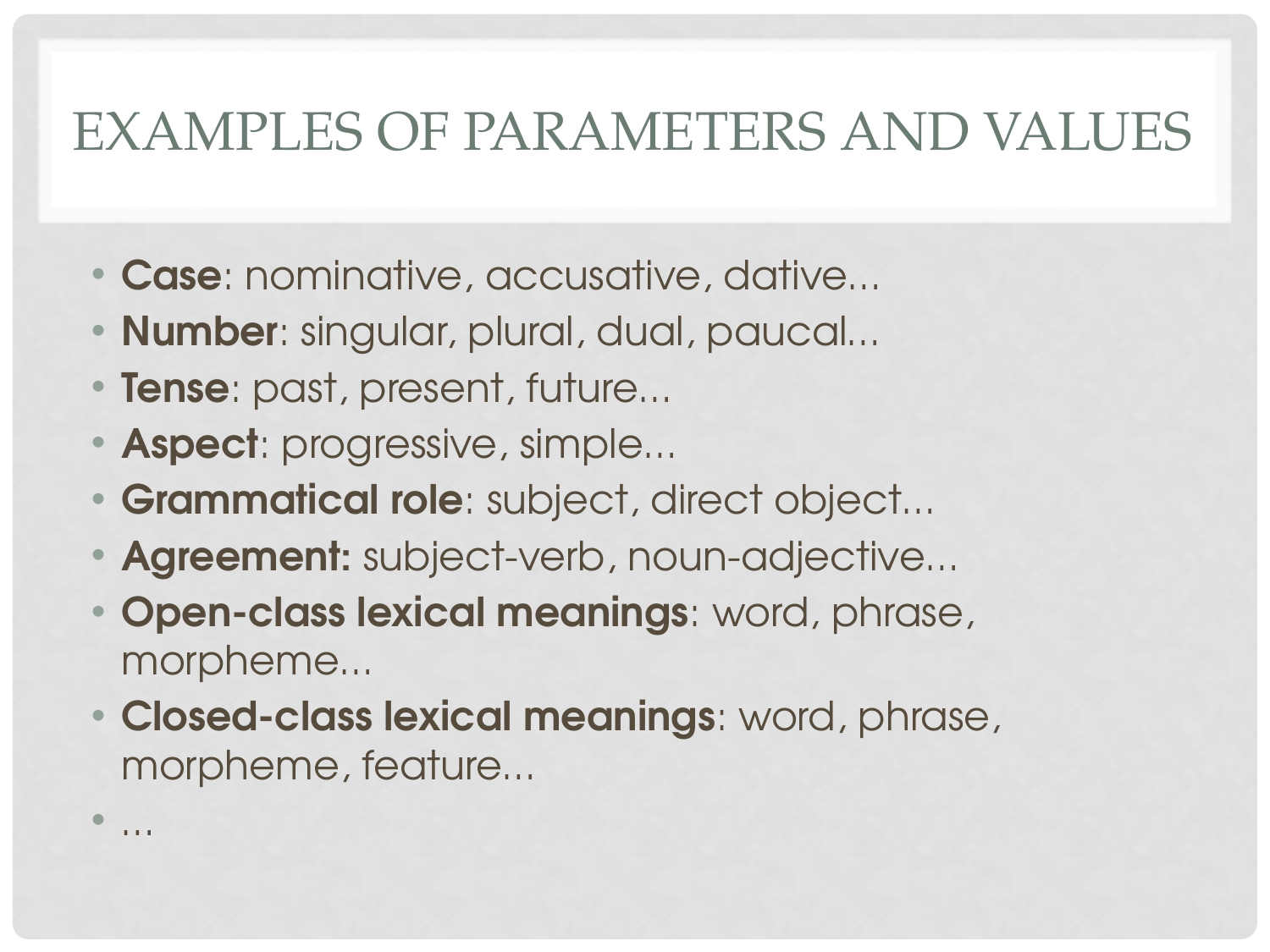

# Examples of parameters and values
Case: nominative, accusative, dative…
Number: singular, plural, dual, paucal…
Tense: past, present, future…
Aspect: progressive, simple…
Grammatical role: subject, direct object…
Agreement: subject-verb, noun-adjective…
Open-class lexical meanings: word, phrase, morpheme…
Closed-class lexical meanings: word, phrase, morpheme, feature…
…